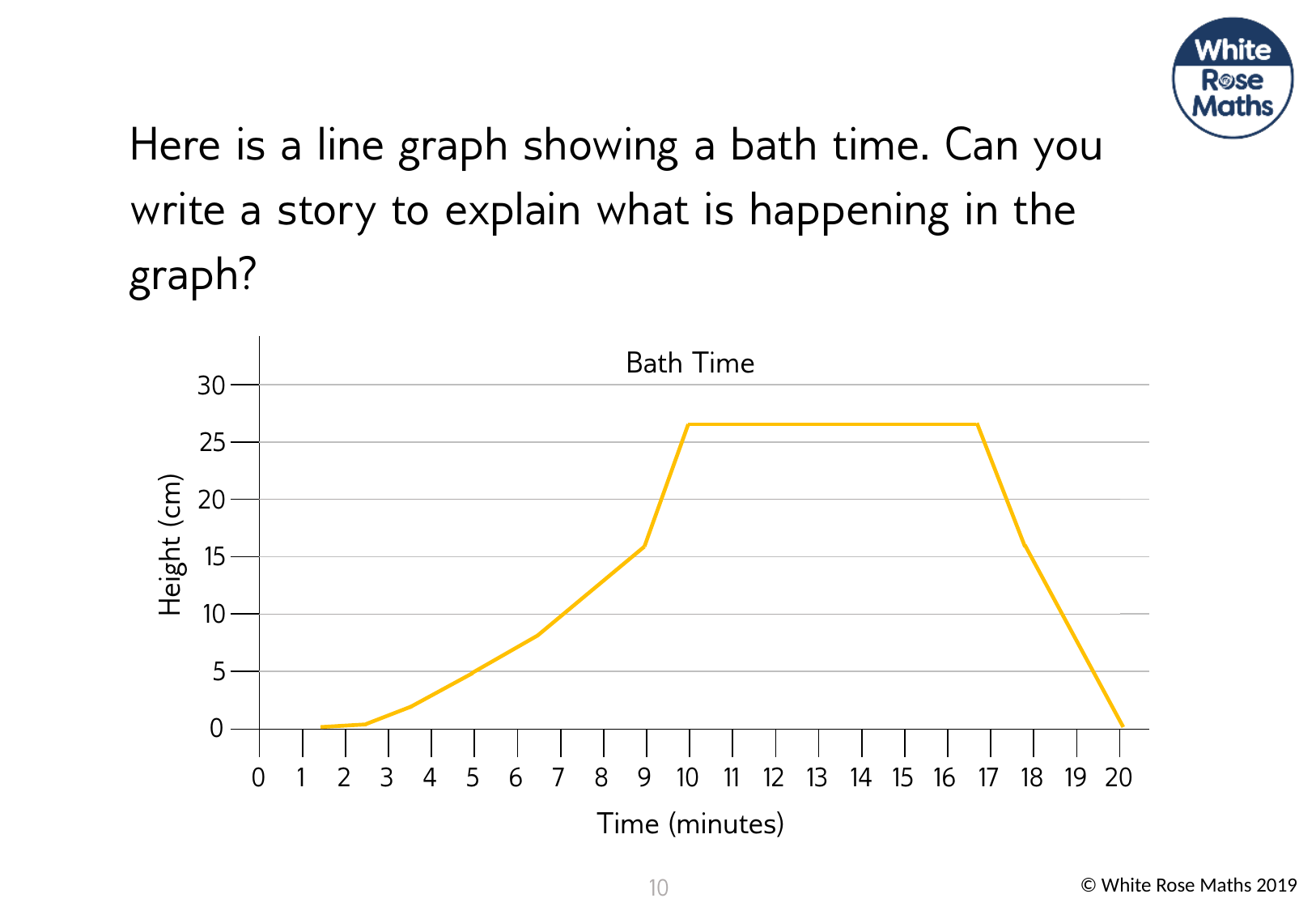

Here is a line graph showing a bath time. Can you write a story to explain what is happening in the graph?

|  |  |  |  |  |  |  |  |  |  |  |  |  |  |  |  |  |  |  |  |  |  |  |
| --- | --- | --- | --- | --- | --- | --- | --- | --- | --- | --- | --- | --- | --- | --- | --- | --- | --- | --- | --- | --- | --- | --- |
|  |  |  |  |  |  |  |  |  |  |  |  |  |  |  |  |  |  |  |  |  |  |  |
|  |  |  |  |  |  |  |  |  |  |  |  |  |  |  |  |  |  |  |  |  |  |  |
|  |  |  |  |  |  |  |  |  |  |  |  |  |  |  |  |  |  |  |  |  |  |  |
|  |  |  |  |  |  |  |  |  |  |  |  |  |  |  |  |  |  |  |  |  |  |  |
|  |  |  |  |  |  |  |  |  |  |  |  |  |  |  |  |  |  |  |  |  |  |  |
|  |  |  |  |  |  |  |  |  |  |  |  |  |  |  |  |  |  |  |  |  |  |  |
|  |  |  |  |  |  |  |  |  |  |  |  |  |  |  |  |  |  |  |  |  |  |  |
Bath Time
30
25
20
Height (cm)
15
10
5
0
0
1
2
3
4
5
6
7
8
9
10
11
12
13
14
15
16
17
18
19
20
Time (minutes)
10